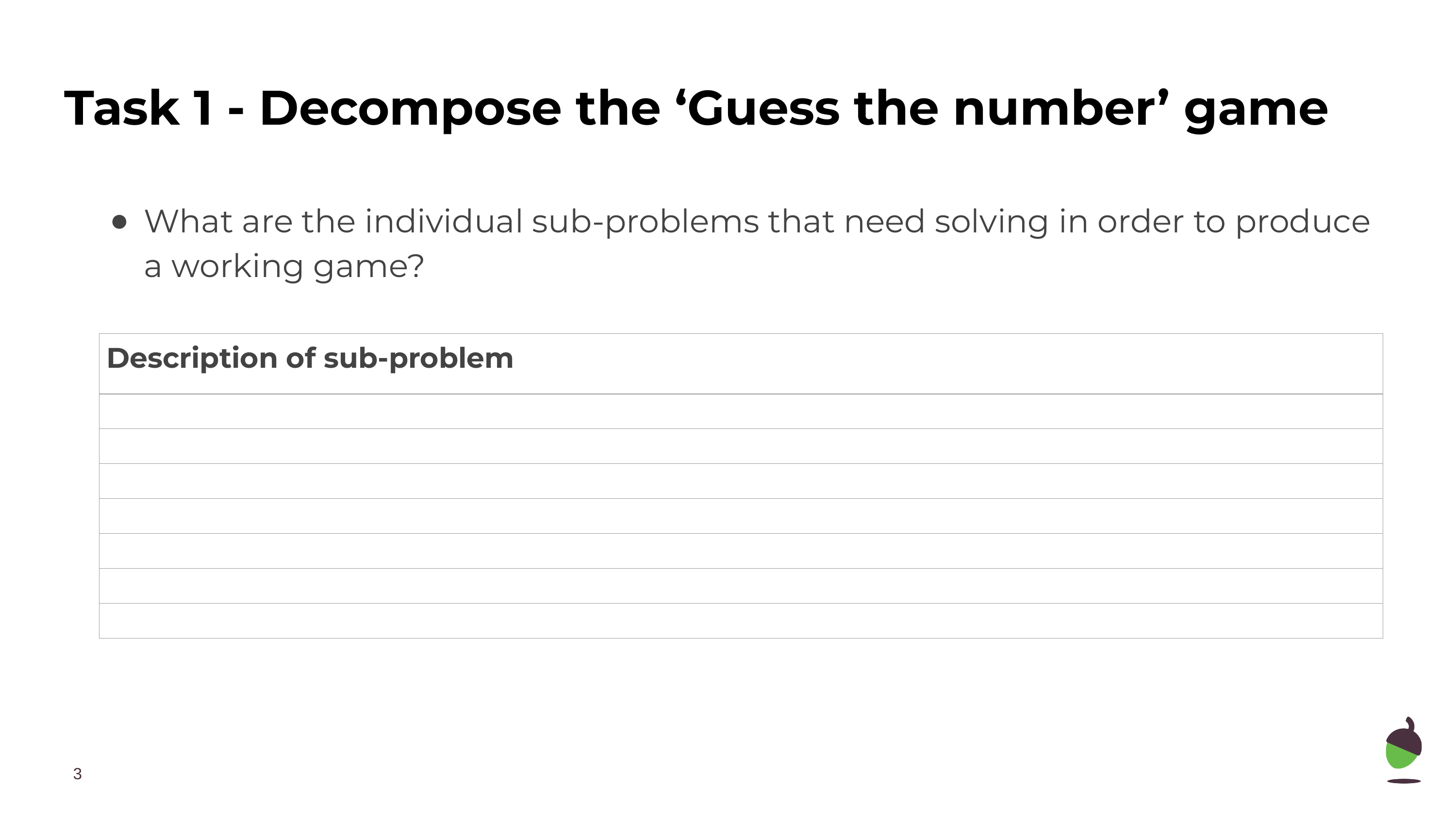

Task 1 - Decompose the ‘Guess the number’ game
What are the individual sub-problems that need solving in order to produce a working game?

| Description of sub-problem |
| --- |
|  |
|  |
|  |
|  |
|  |
|  |
|  |
3